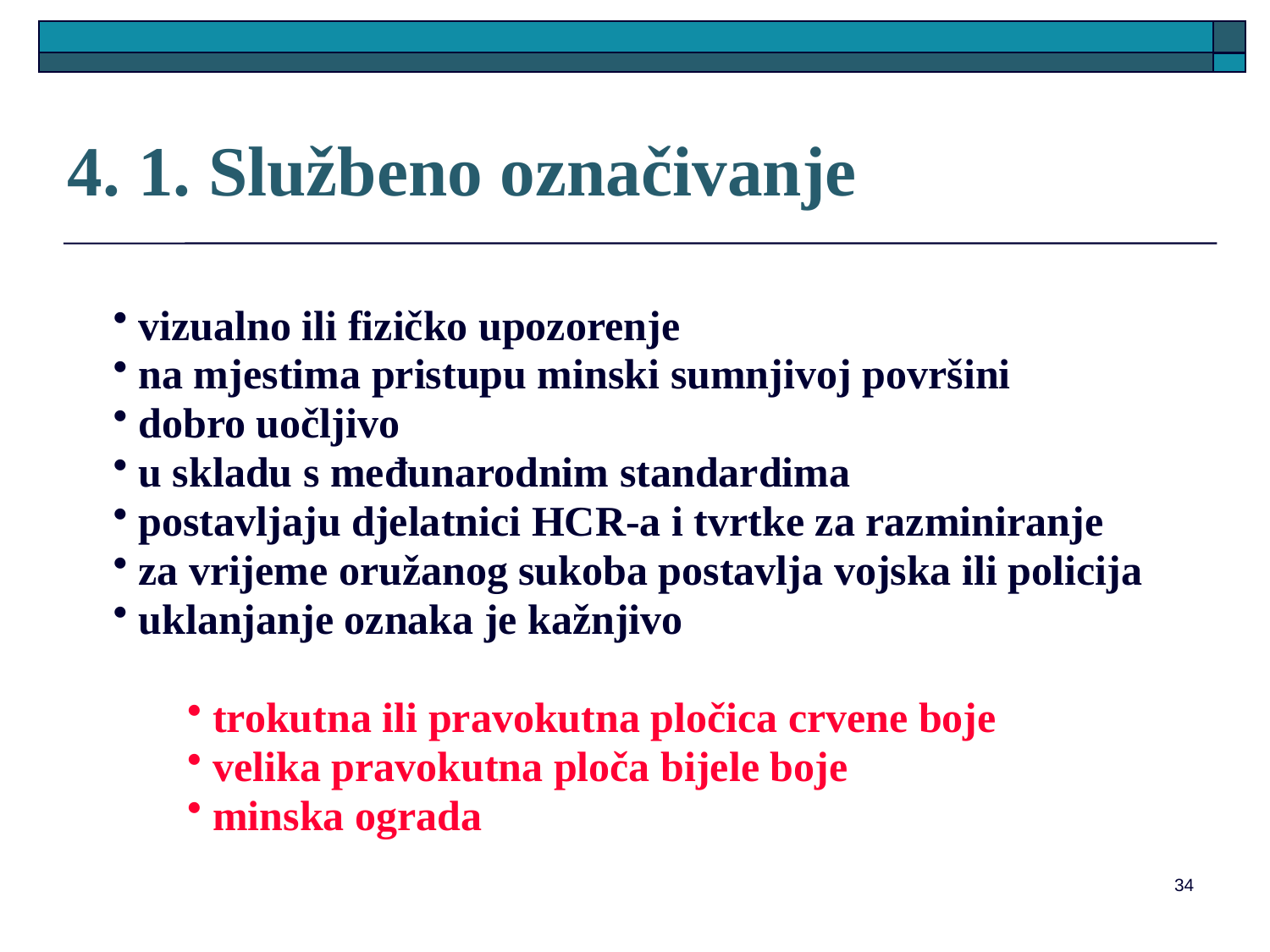

# 4. 1. Službeno označivanje

 vizualno ili fizičko upozorenje
 na mjestima pristupu minski sumnjivoj površini
 dobro uočljivo
 u skladu s međunarodnim standardima
 postavljaju djelatnici HCR-a i tvrtke za razminiranje
 za vrijeme oružanog sukoba postavlja vojska ili policija
 uklanjanje oznaka je kažnjivo

 trokutna ili pravokutna pločica crvene boje
 velika pravokutna ploča bijele boje
 minska ograda
34